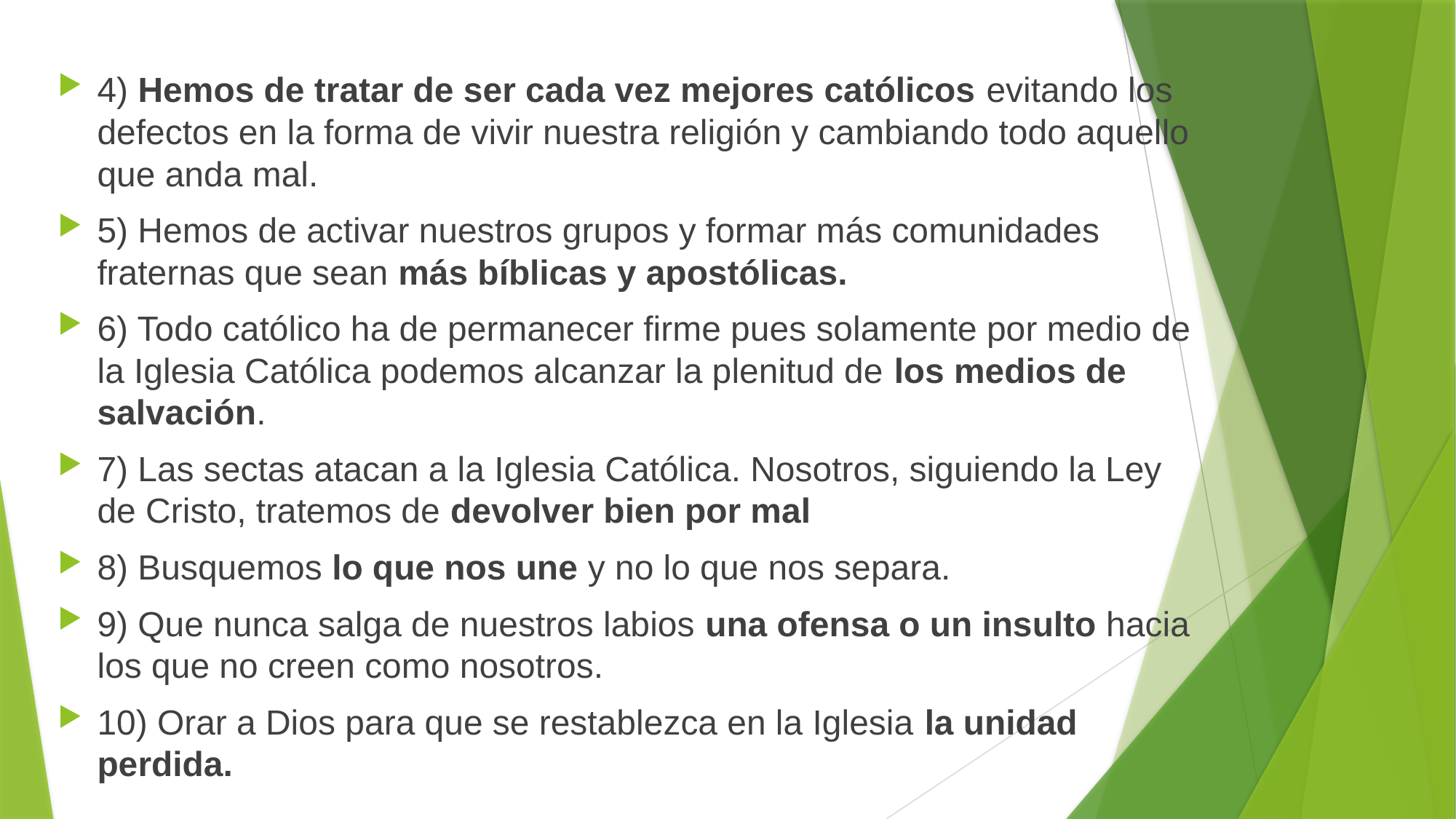

4) Hemos de tratar de ser cada vez mejores católicos evitando los defectos en la forma de vivir nuestra religión y cambiando todo aquello que anda mal.
5) Hemos de activar nuestros grupos y formar más comunidades fraternas que sean más bíblicas y apostólicas.
6) Todo católico ha de permanecer firme pues solamente por medio de la Iglesia Católica podemos alcanzar la plenitud de los medios de salvación.
7) Las sectas atacan a la Iglesia Católica. Nosotros, siguiendo la Ley de Cristo, tratemos de devolver bien por mal
8) Busquemos lo que nos une y no lo que nos separa.
9) Que nunca salga de nuestros labios una ofensa o un insulto hacia los que no creen como nosotros.
10) Orar a Dios para que se restablezca en la Iglesia la unidad perdida.